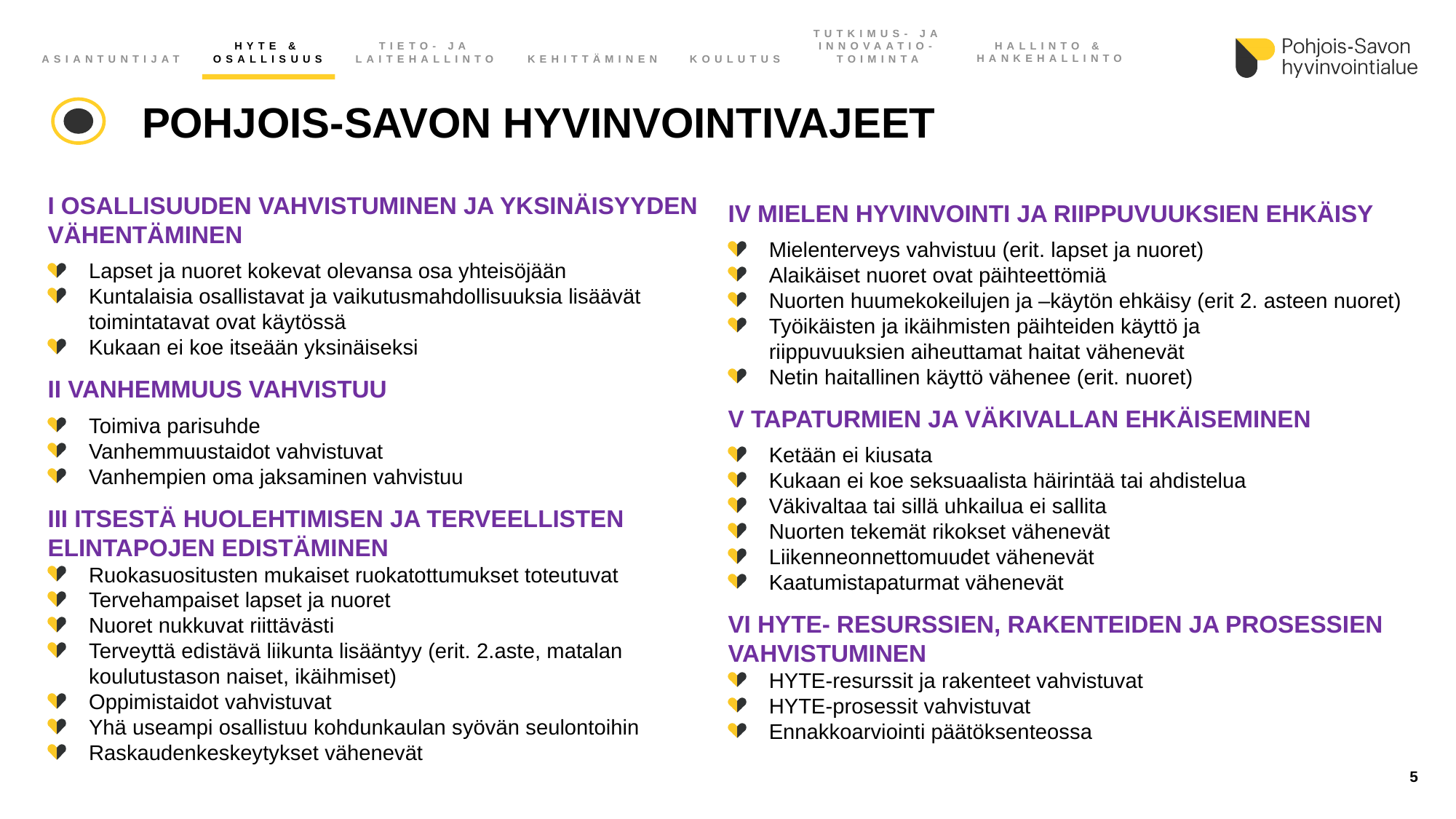

TUTKIMUS- JA INNOVAATIO-TOIMINTA
HALLINTO & HANKEHALLINTO
HYTE & OSALLISUUS
TIETO- JA LAITEHALLINTO
ASIANTUNTIJAT
KEHITTÄMINEN
KOULUTUS

POHJOIS-SAVON HYVINVOINTIVAJEET

I OSALLISUUDEN VAHVISTUMINEN JA YKSINÄISYYDEN VÄHENTÄMINEN
Lapset ja nuoret kokevat olevansa osa yhteisöjään
Kuntalaisia osallistavat ja vaikutusmahdollisuuksia lisäävät toimintatavat ovat käytössä
Kukaan ei koe itseään yksinäiseksi

II VANHEMMUUS VAHVISTUU
Toimiva parisuhde
Vanhemmuustaidot vahvistuvat
Vanhempien oma jaksaminen vahvistuu

III ITSESTÄ HUOLEHTIMISEN JA TERVEELLISTEN ELINTAPOJEN EDISTÄMINEN
Ruokasuositusten mukaiset ruokatottumukset toteutuvat
Tervehampaiset lapset ja nuoret
Nuoret nukkuvat riittävästi
Terveyttä edistävä liikunta lisääntyy (erit. 2.aste, matalan koulutustason naiset, ikäihmiset)
Oppimistaidot vahvistuvat
Yhä useampi osallistuu kohdunkaulan syövän seulontoihin
Raskaudenkeskeytykset vähenevät
IV MIELEN HYVINVOINTI JA RIIPPUVUUKSIEN EHKÄISY
Mielenterveys vahvistuu (erit. lapset ja nuoret)
Alaikäiset nuoret ovat päihteettömiä
Nuorten huumekokeilujen ja –käytön ehkäisy (erit 2. asteen nuoret)
Työikäisten ja ikäihmisten päihteiden käyttö ja riippuvuuksien aiheuttamat haitat vähenevät
Netin haitallinen käyttö vähenee (erit. nuoret)

V TAPATURMIEN JA VÄKIVALLAN EHKÄISEMINEN
Ketään ei kiusata
Kukaan ei koe seksuaalista häirintää tai ahdistelua
Väkivaltaa tai sillä uhkailua ei sallita
Nuorten tekemät rikokset vähenevät
Liikenneonnettomuudet vähenevät
Kaatumistapaturmat vähenevät

VI HYTE- RESURSSIEN, RAKENTEIDEN JA PROSESSIEN
VAHVISTUMINEN
HYTE-resurssit ja rakenteet vahvistuvat
HYTE-prosessit vahvistuvat
Ennakkoarviointi päätöksenteossa
5